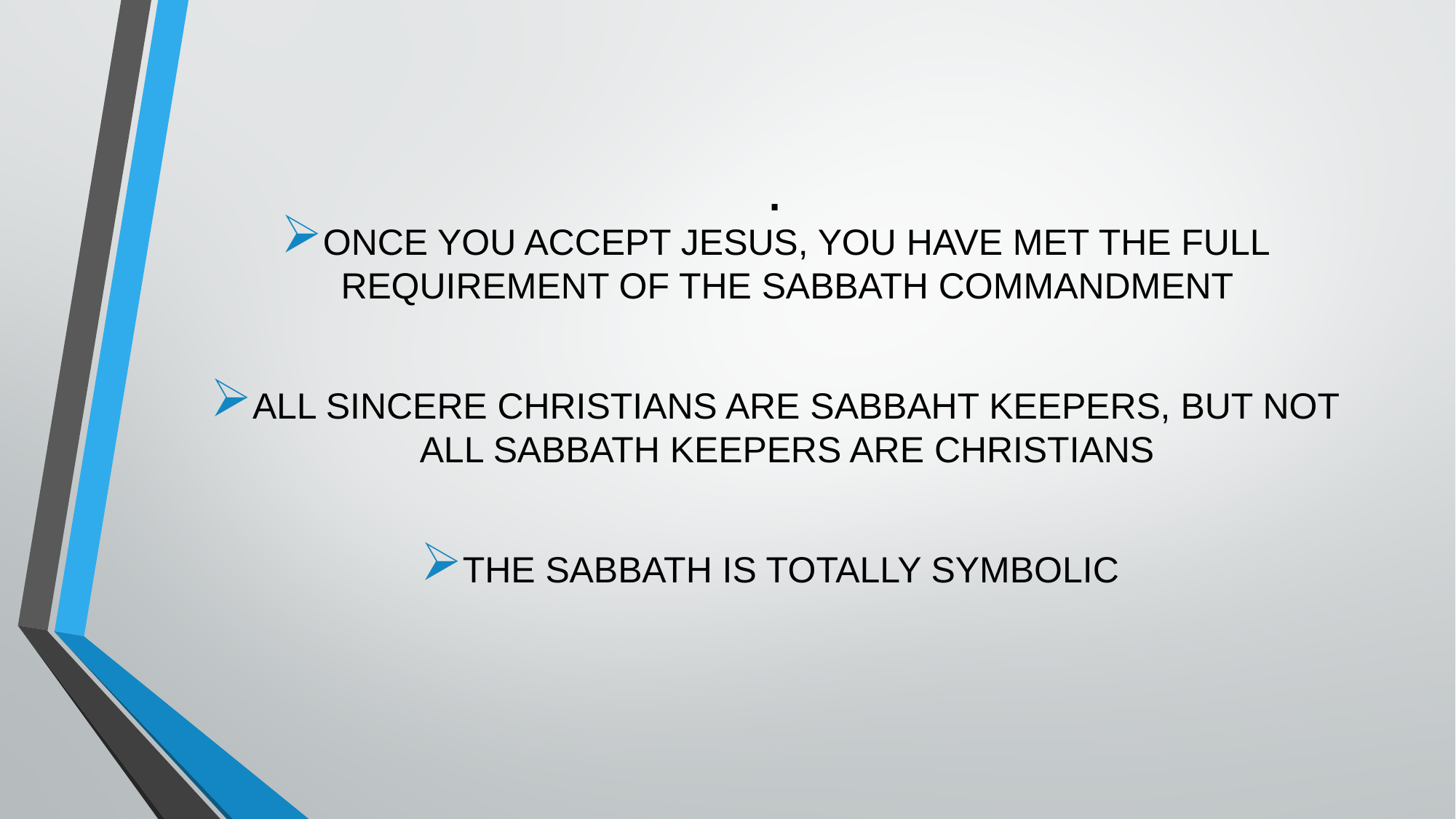

# .
ONCE YOU ACCEPT JESUS, YOU HAVE MET THE FULL REQUIREMENT OF THE SABBATH COMMANDMENT

ALL SINCERE CHRISTIANS ARE SABBAHT KEEPERS, BUT NOT ALL SABBATH KEEPERS ARE CHRISTIANS

THE SABBATH IS TOTALLY SYMBOLIC